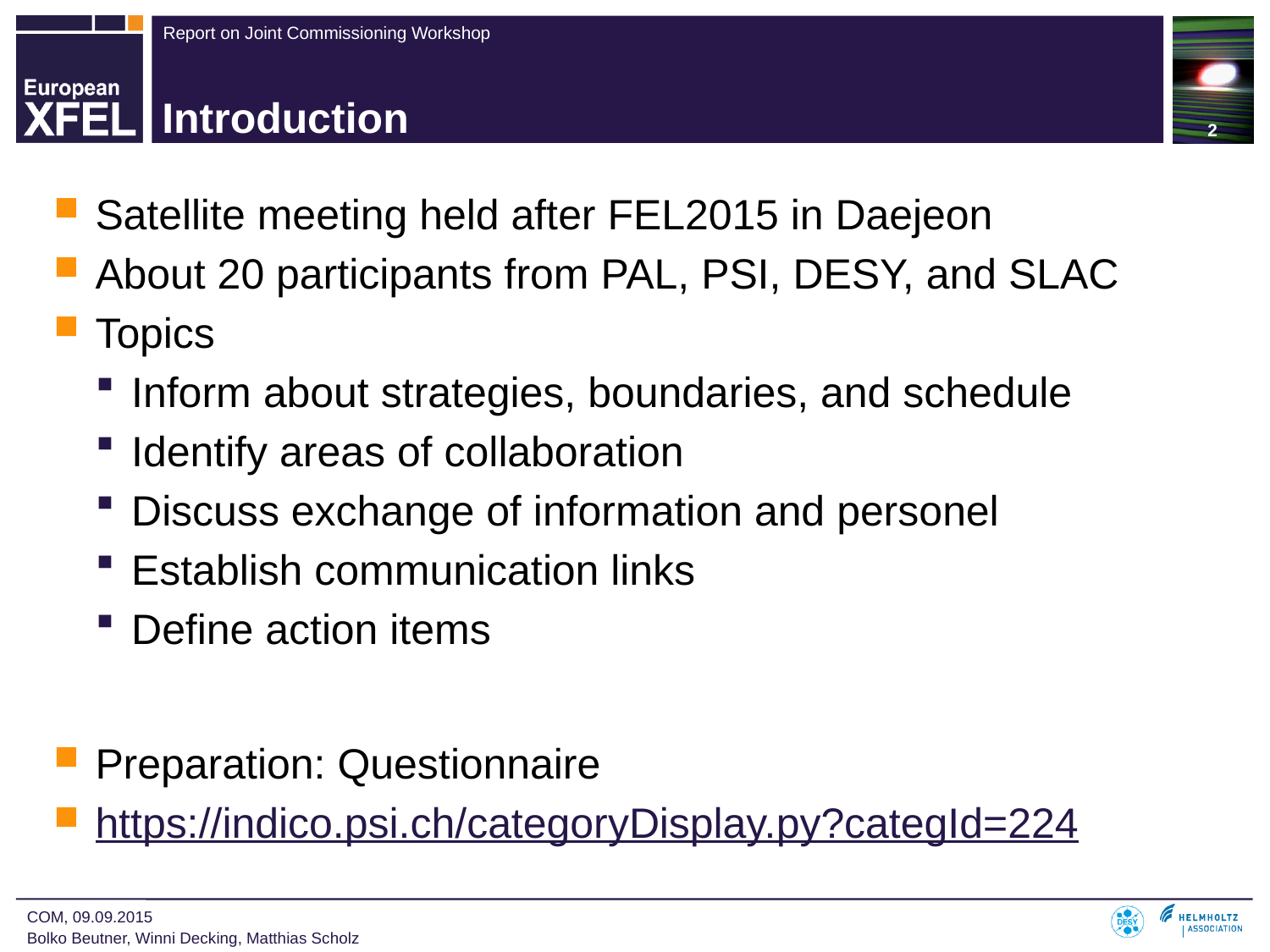

2
# Introduction
Satellite meeting held after FEL2015 in Daejeon
About 20 participants from PAL, PSI, DESY, and SLAC
Topics
Inform about strategies, boundaries, and schedule
Identify areas of collaboration
Discuss exchange of information and personel
Establish communication links
Define action items

Preparation: Questionnaire
https://indico.psi.ch/categoryDisplay.py?categId=224